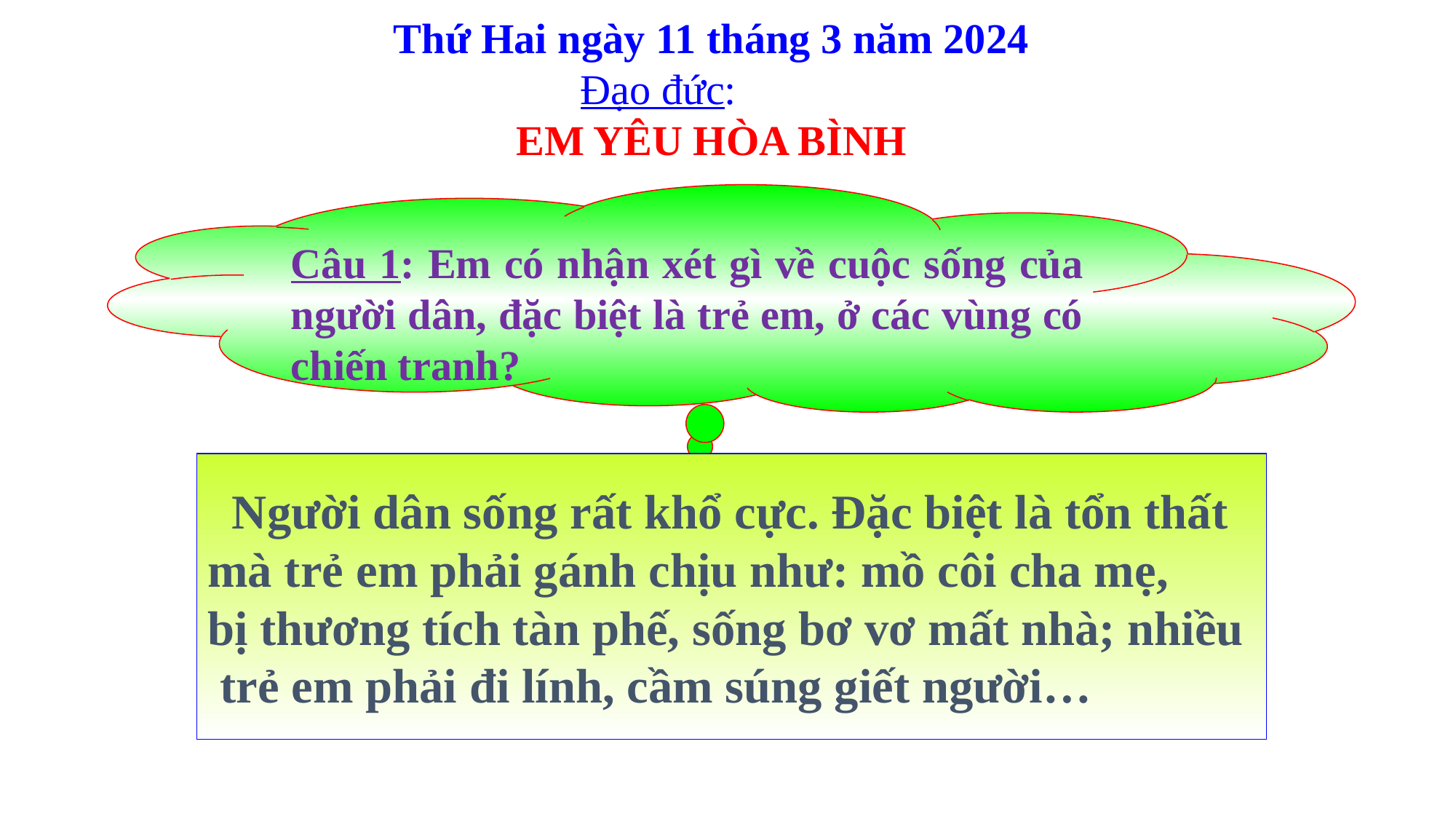

Thứ Hai ngày 11 tháng 3 năm 2024
  Đạo đức:
EM YÊU HÒA BÌNH
Câu 1: Em có nhận xét gì về cuộc sống của người dân, đặc biệt là trẻ em, ở các vùng có chiến tranh?
  Người dân sống rất khổ cực. Đặc biệt là tổn thất
mà trẻ em phải gánh chịu như: mồ côi cha mẹ,
bị thương tích tàn phế, sống bơ vơ mất nhà; nhiều
 trẻ em phải đi lính, cầm súng giết người…